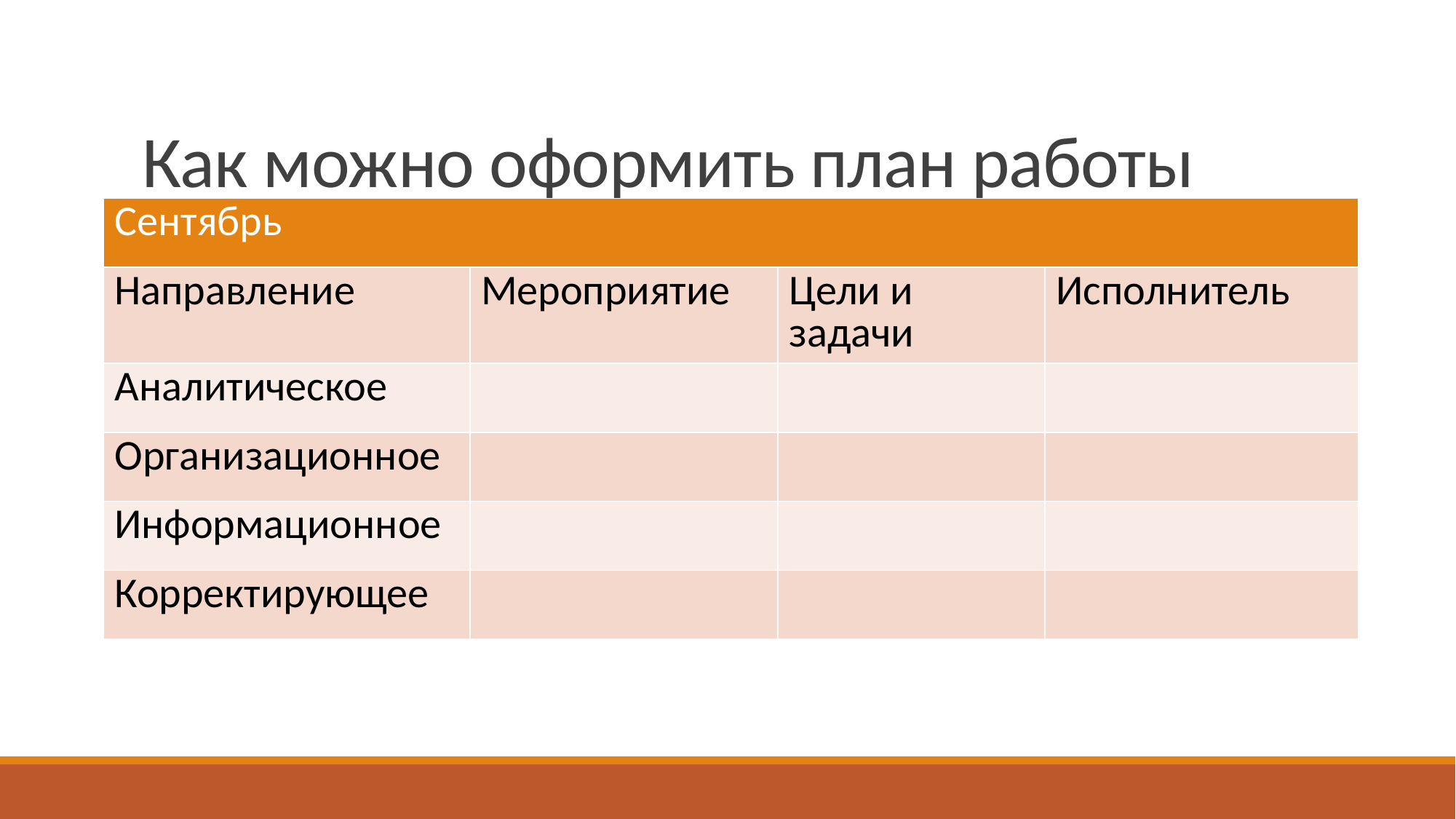

# Как можно оформить план работы
| Сентябрь |  |  |  |
| --- | --- | --- | --- |
| Направление | Мероприятие | Цели и задачи | Исполнитель |
| Аналитическое |  |  |  |
| Организационное |  |  |  |
| Информационное |  |  |  |
| Корректирующее |  |  |  |